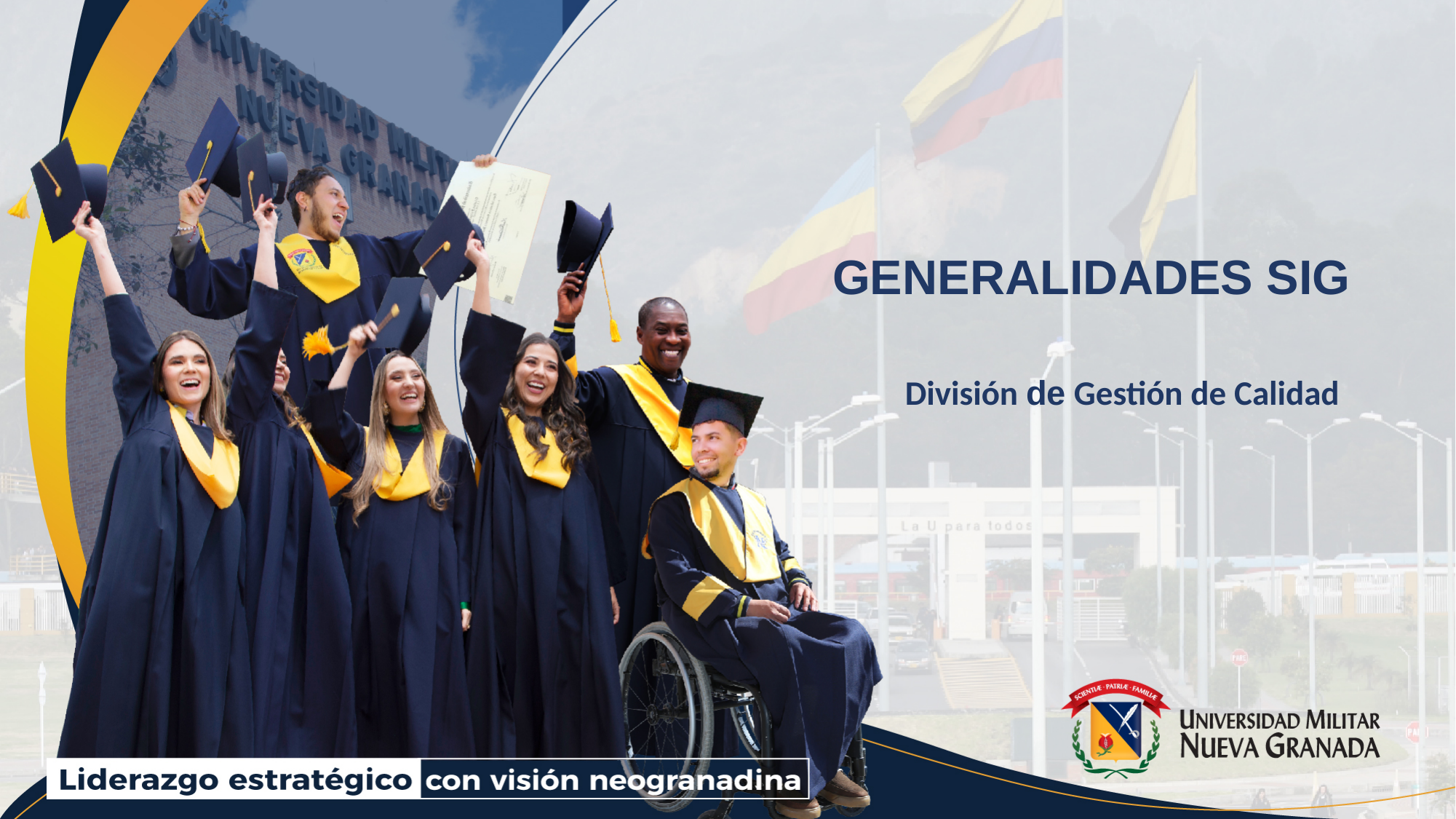

# GENERALIDADES SIG
División de Gestión de Calidad